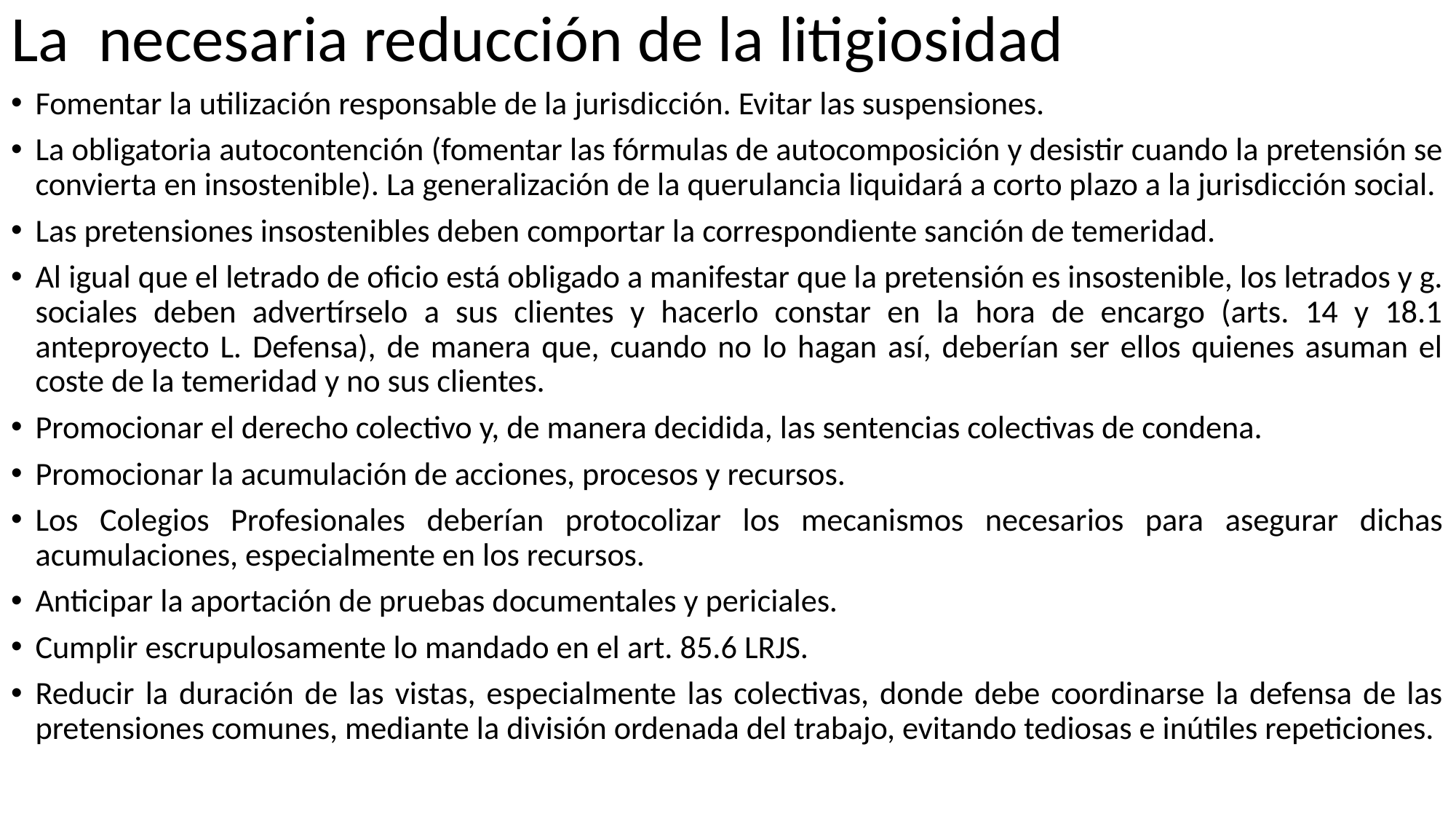

# La  necesaria reducción de la litigiosidad
Fomentar la utilización responsable de la jurisdicción. Evitar las suspensiones.
La obligatoria autocontención (fomentar las fórmulas de autocomposición y desistir cuando la pretensión se convierta en insostenible). La generalización de la querulancia liquidará a corto plazo a la jurisdicción social.
Las pretensiones insostenibles deben comportar la correspondiente sanción de temeridad.
Al igual que el letrado de oficio está obligado a manifestar que la pretensión es insostenible, los letrados y g. sociales deben advertírselo a sus clientes y hacerlo constar en la hora de encargo (arts. 14 y 18.1 anteproyecto L. Defensa), de manera que, cuando no lo hagan así, deberían ser ellos quienes asuman el coste de la temeridad y no sus clientes.
Promocionar el derecho colectivo y, de manera decidida, las sentencias colectivas de condena.
Promocionar la acumulación de acciones, procesos y recursos.
Los Colegios Profesionales deberían protocolizar los mecanismos necesarios para asegurar dichas acumulaciones, especialmente en los recursos.
Anticipar la aportación de pruebas documentales y periciales.
Cumplir escrupulosamente lo mandado en el art. 85.6 LRJS.
Reducir la duración de las vistas, especialmente las colectivas, donde debe coordinarse la defensa de las pretensiones comunes, mediante la división ordenada del trabajo, evitando tediosas e inútiles repeticiones.